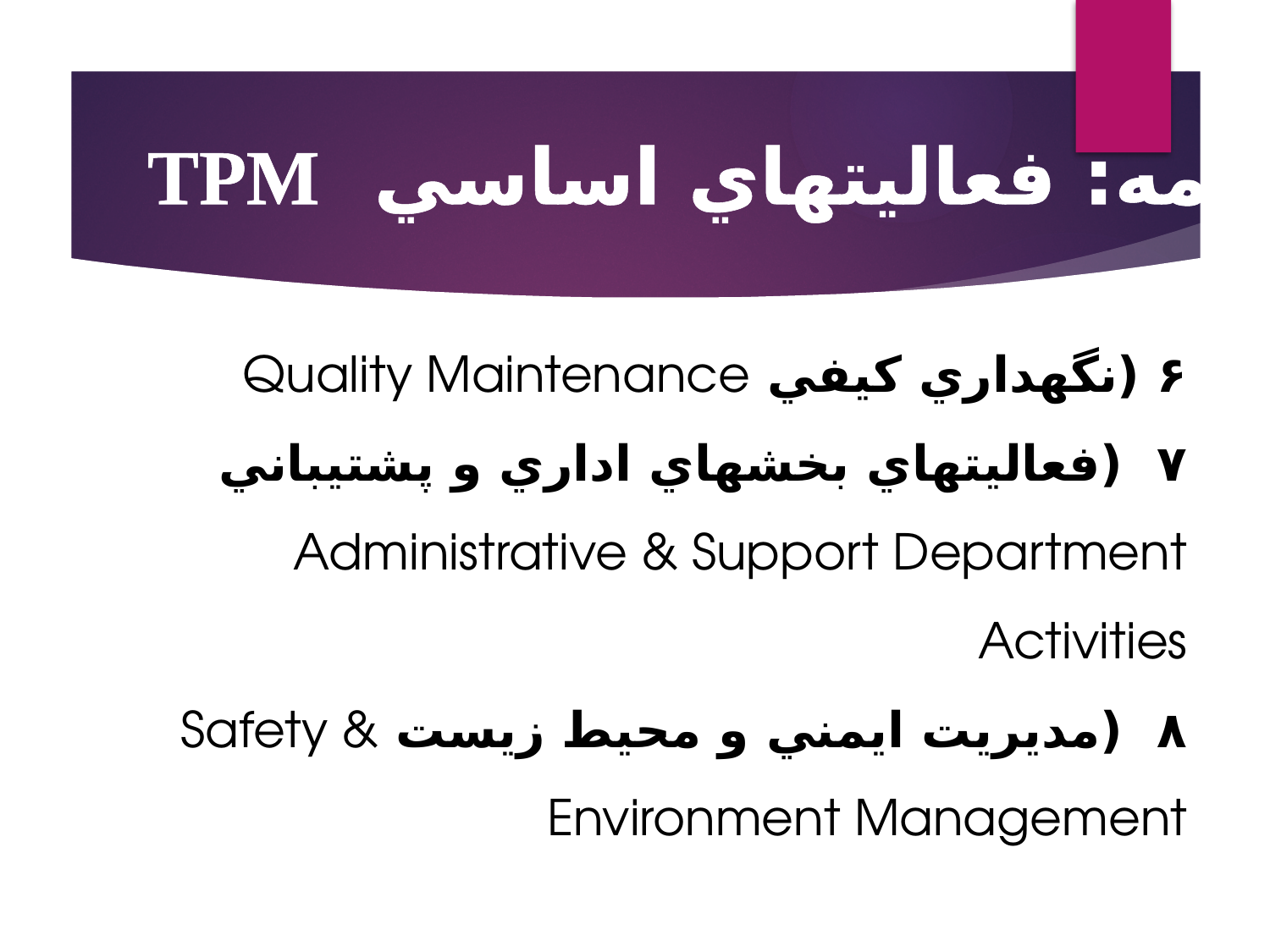

ادامه: فعاليتهاي اساسي  TPM
۶ (نگهداري کيفي Quality Maintenance
۷  (فعاليتهاي بخشهاي اداري و پشتيباني Administrative & Support Department Activities
۸  (مديريت ايمني و محيط زيست Safety & Environment Management